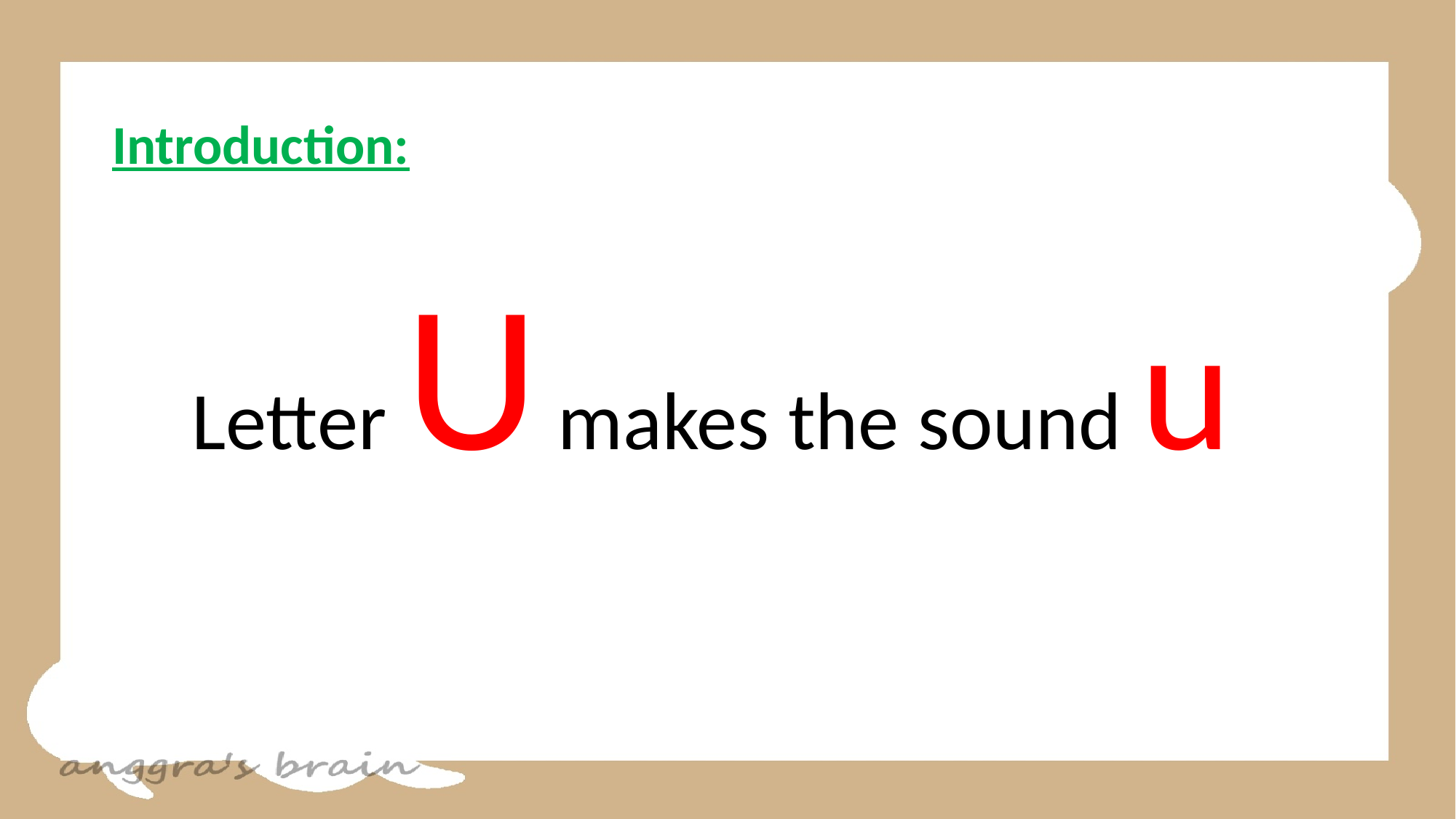

Introduction:
Letter U makes the sound u